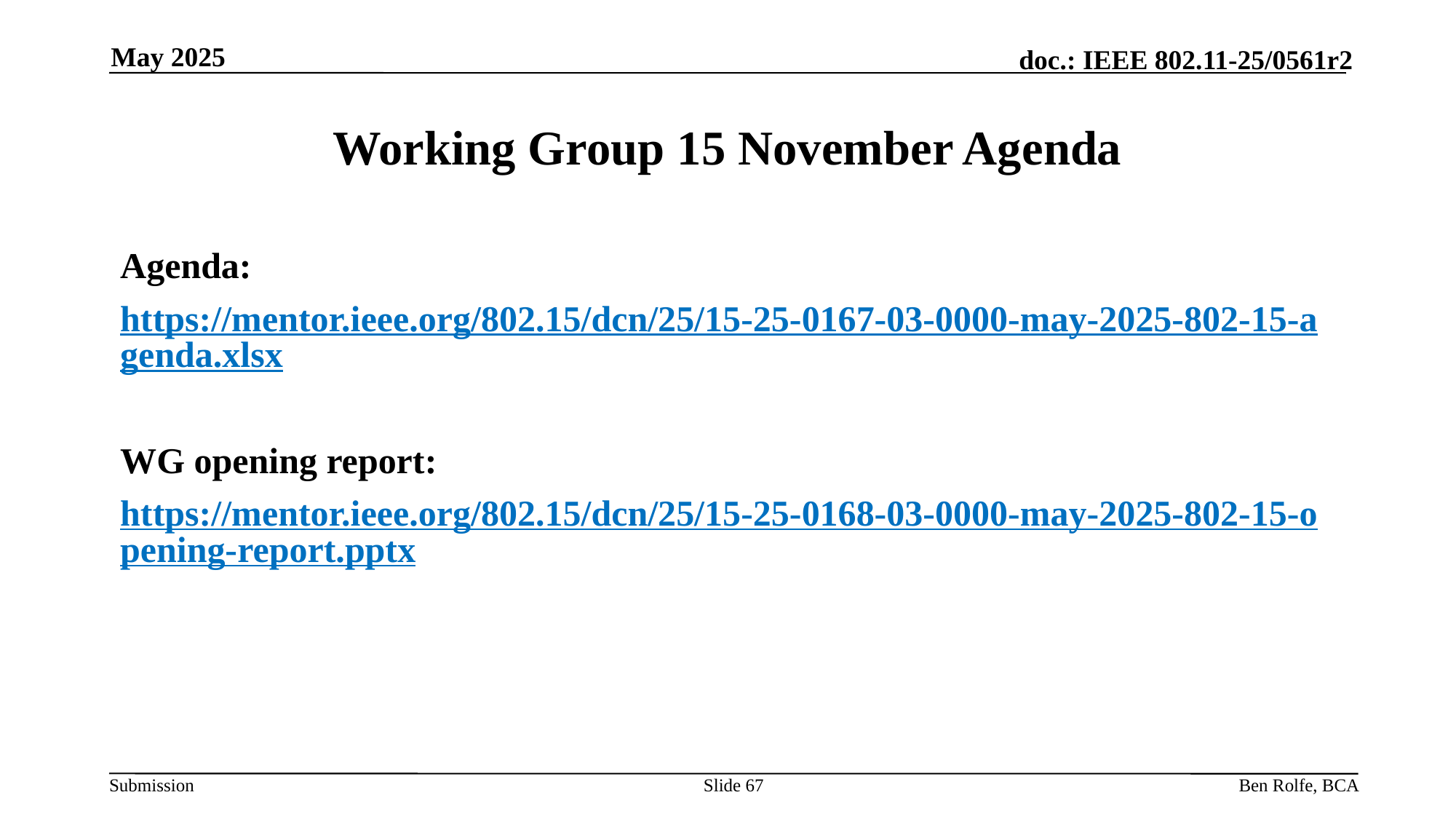

May 2025
# Working Group 15 November Agenda
Agenda:
https://mentor.ieee.org/802.15/dcn/25/15-25-0167-03-0000-may-2025-802-15-agenda.xlsx

WG opening report:
https://mentor.ieee.org/802.15/dcn/25/15-25-0168-03-0000-may-2025-802-15-opening-report.pptx

Slide 67
Ben Rolfe, BCA